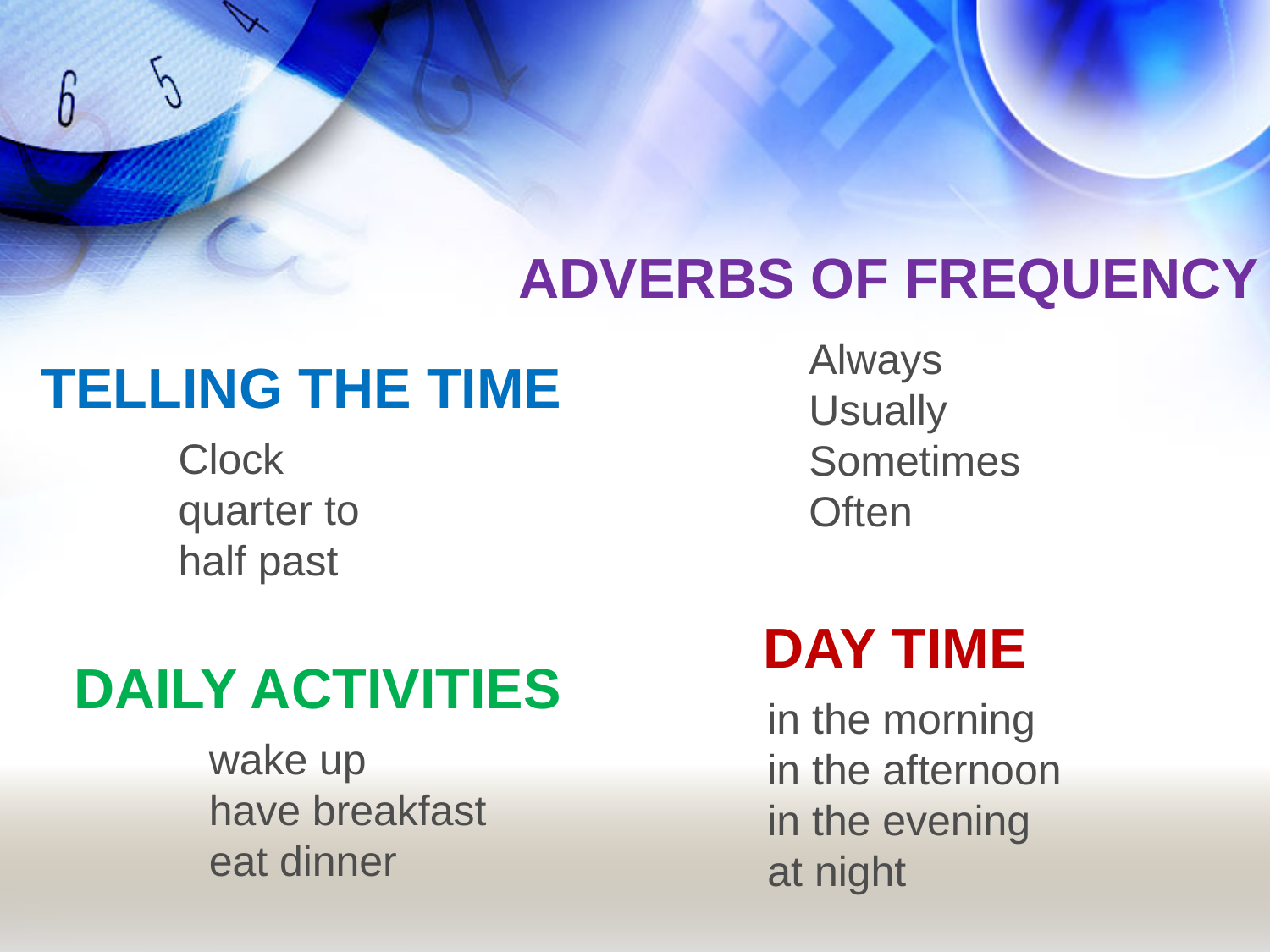

ADVERBS OF FREQUENCY
Always
Usually
Sometimes
Often

TELLING THE TIME
Clock
quarter to
half past
DAY TIME
DAILY ACTIVITIES
in the morning
in the afternoon
in the evening
at night
wake up
have breakfast
eat dinner